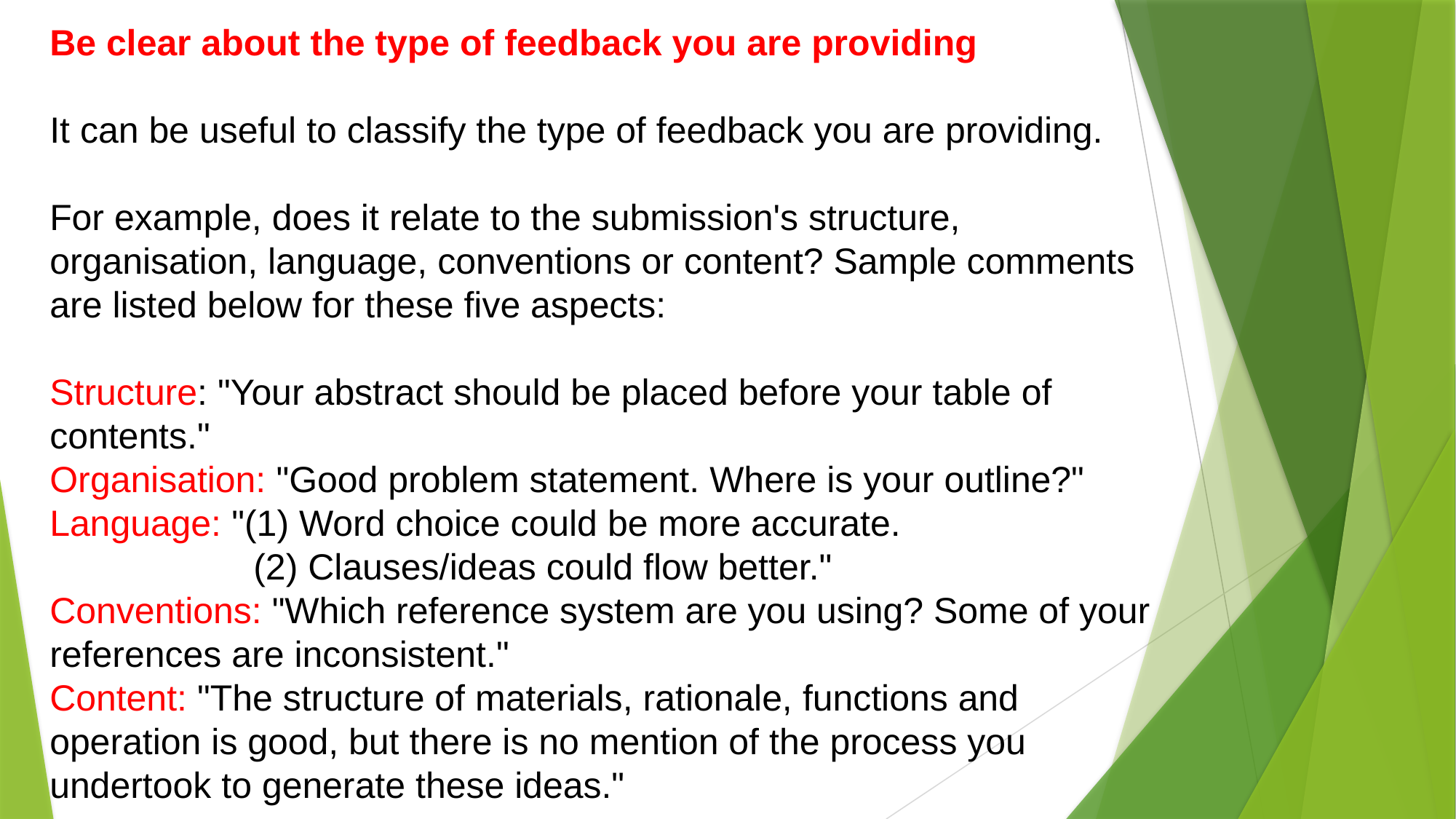

Be clear about the type of feedback you are providing

It can be useful to classify the type of feedback you are providing.

For example, does it relate to the submission's structure,
organisation, language, conventions or content? Sample comments are listed below for these five aspects:

Structure: "Your abstract should be placed before your table of contents."
Organisation: "Good problem statement. Where is your outline?"
Language: "(1) Word choice could be more accurate.
                    (2) Clauses/ideas could flow better."
Conventions: "Which reference system are you using? Some of your references are inconsistent."
Content: "The structure of materials, rationale, functions and operation is good, but there is no mention of the process you undertook to generate these ideas."